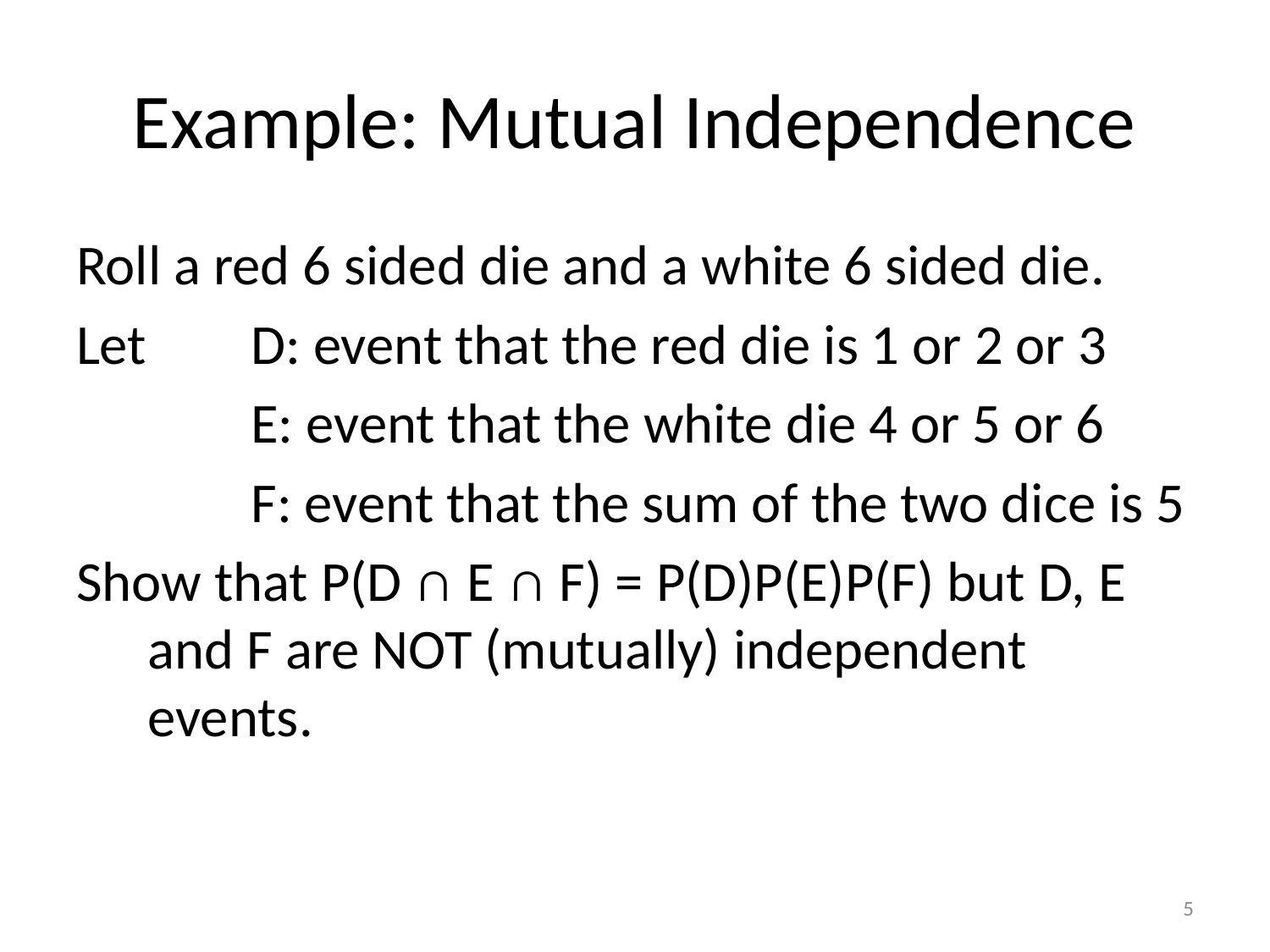

# Example: Mutual Independence
Roll a red 6 sided die and a white 6 sided die.
Let	D: event that the red die is 1 or 2 or 3
	 	E: event that the white die 4 or 5 or 6
	  	F: event that the sum of the two dice is 5
Show that P(D ∩ E ∩ F) = P(D)P(E)P(F) but D, E and F are NOT (mutually) independent events.
5